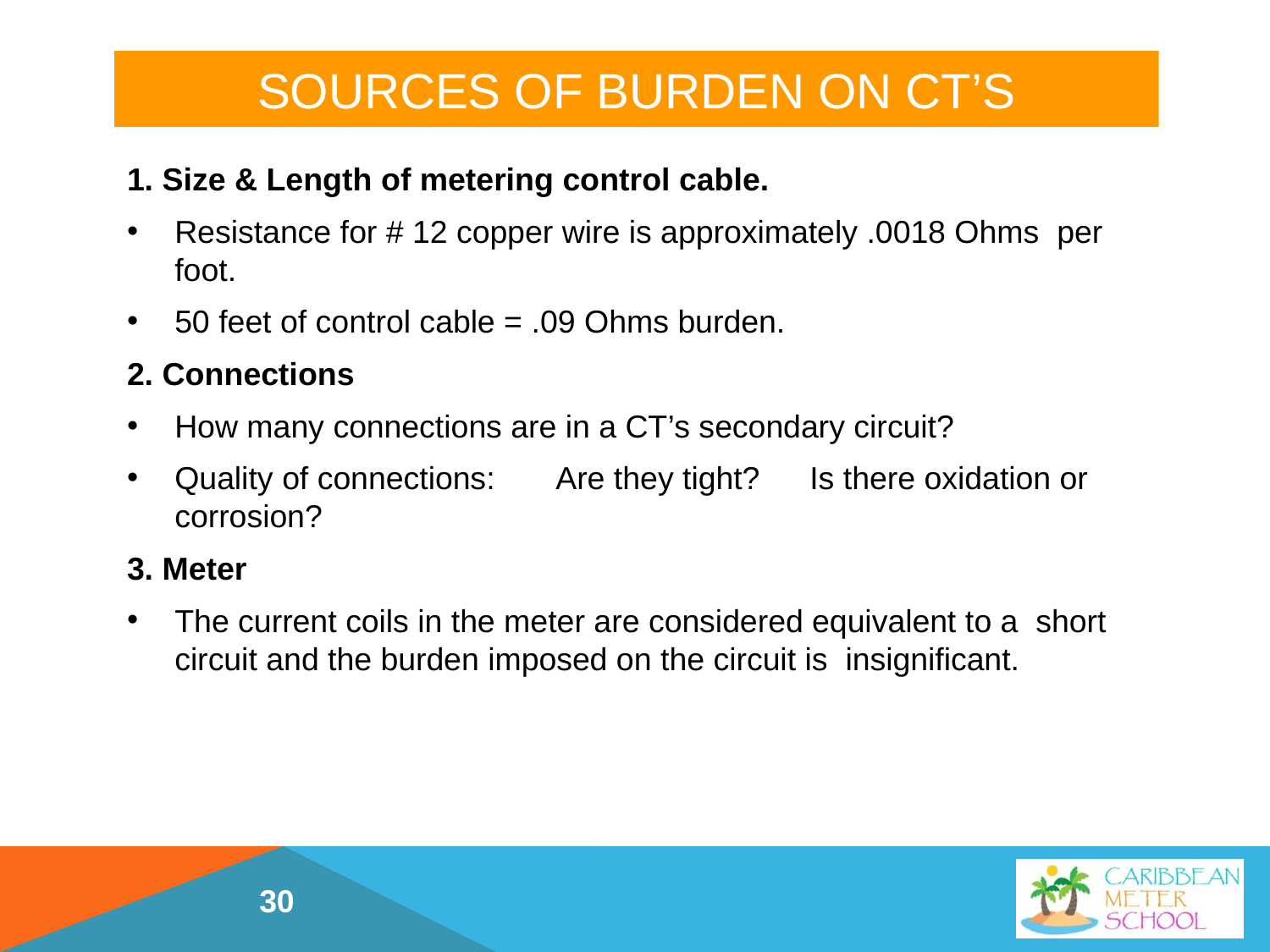

# Sources of burden on ct’s
1. Size & Length of metering control cable.
Resistance for # 12 copper wire is approximately .0018 Ohms  per foot.
50 feet of control cable = .09 Ohms burden.
2. Connections
How many connections are in a CT’s secondary circuit?
Quality of connections:	Are they tight?	Is there oxidation or  corrosion?
3. Meter
The current coils in the meter are considered equivalent to a  short circuit and the burden imposed on the circuit is  insignificant.

30